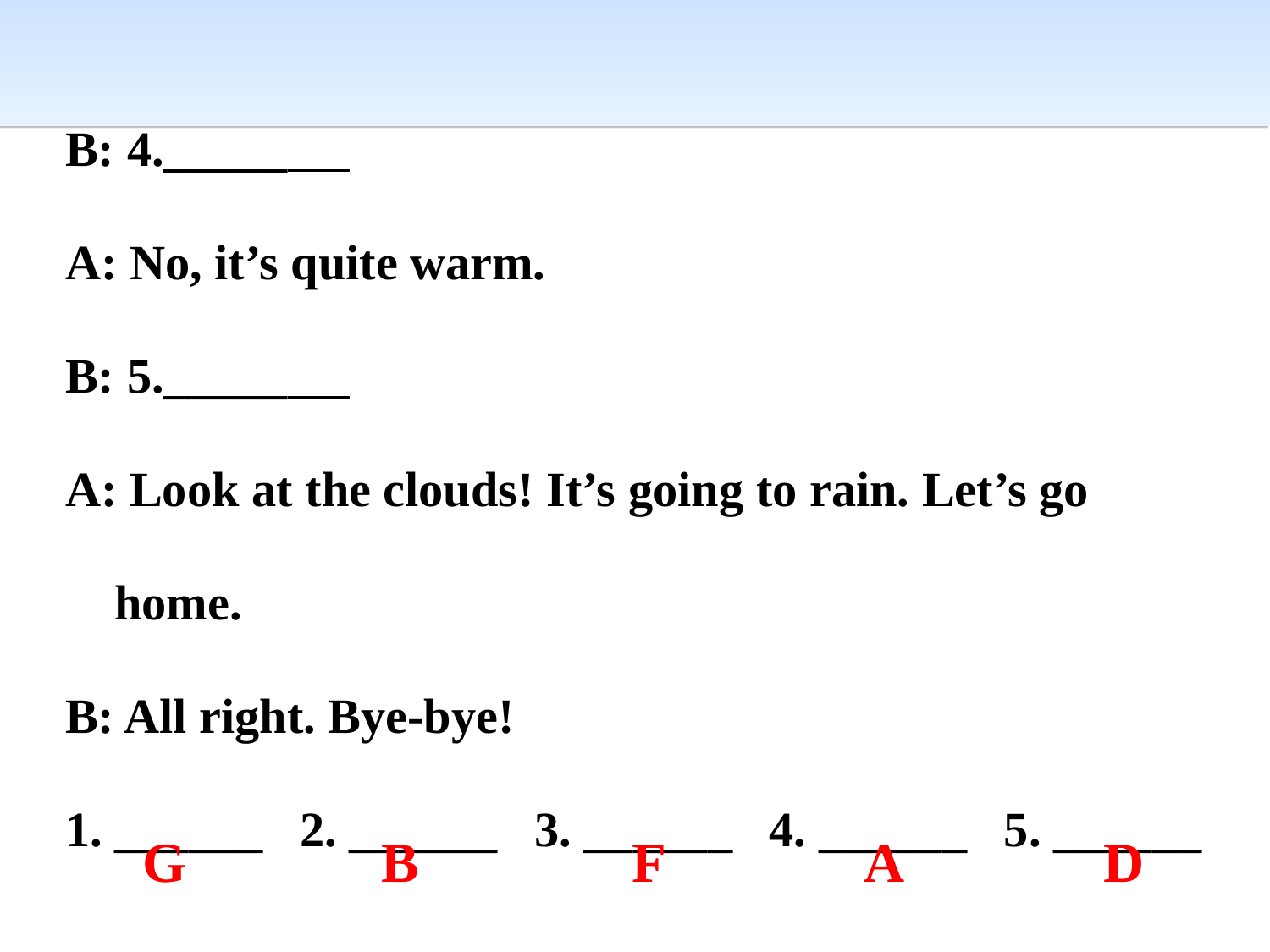

B: 4._____
A: No, it’s quite warm.
B: 5._____
A: Look at the clouds! It’s going to rain. Let’s go
    home.
B: All right. Bye-bye!
1. ______   2. ______   3. ______   4. ______   5. ______
G
B
F
A
D